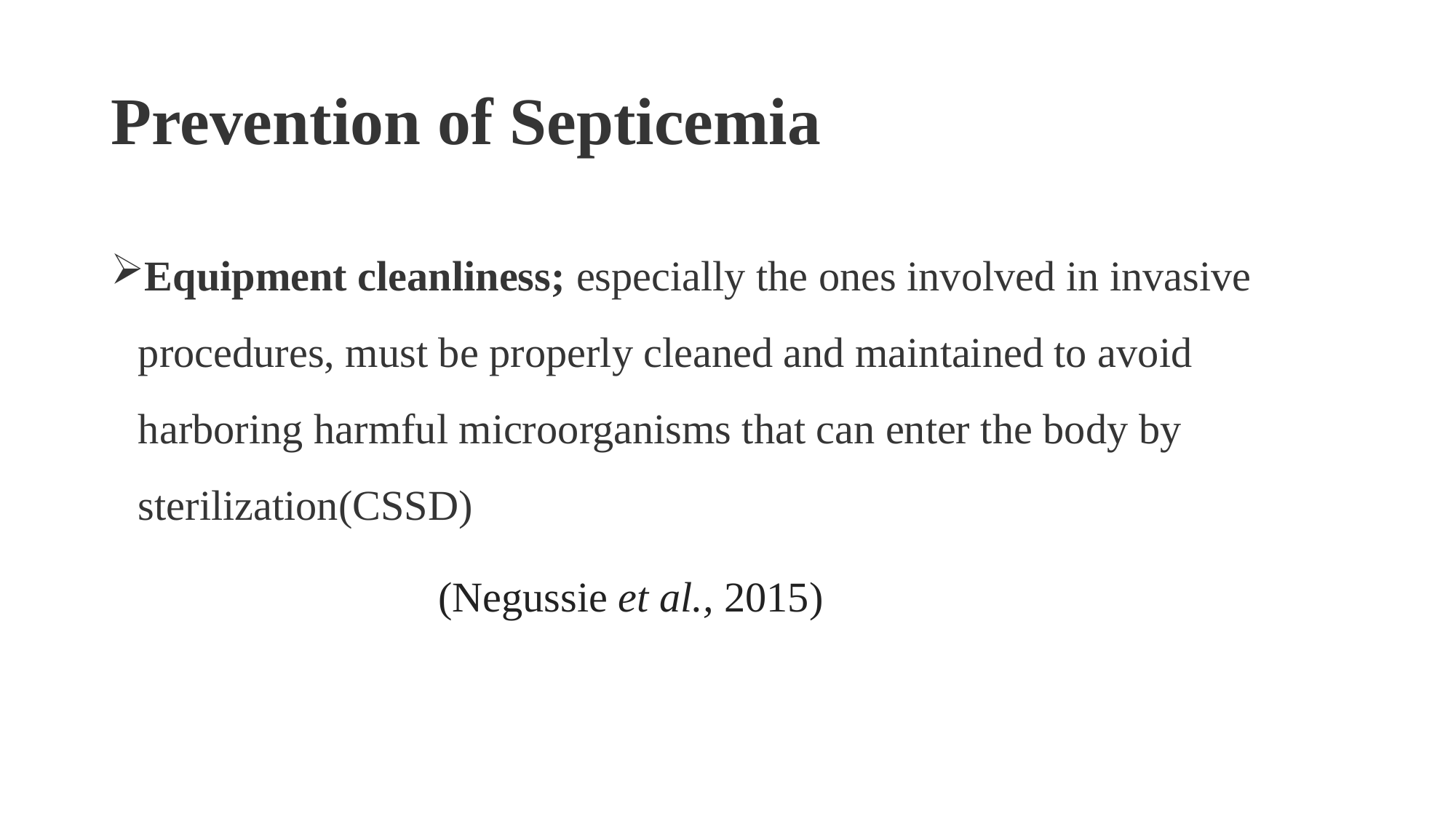

# Prevention of Septicemia
Equipment cleanliness; especially the ones involved in invasive procedures, must be properly cleaned and maintained to avoid harboring harmful microorganisms that can enter the body by  sterilization(CSSD)
                               (Negussie et al., 2015)